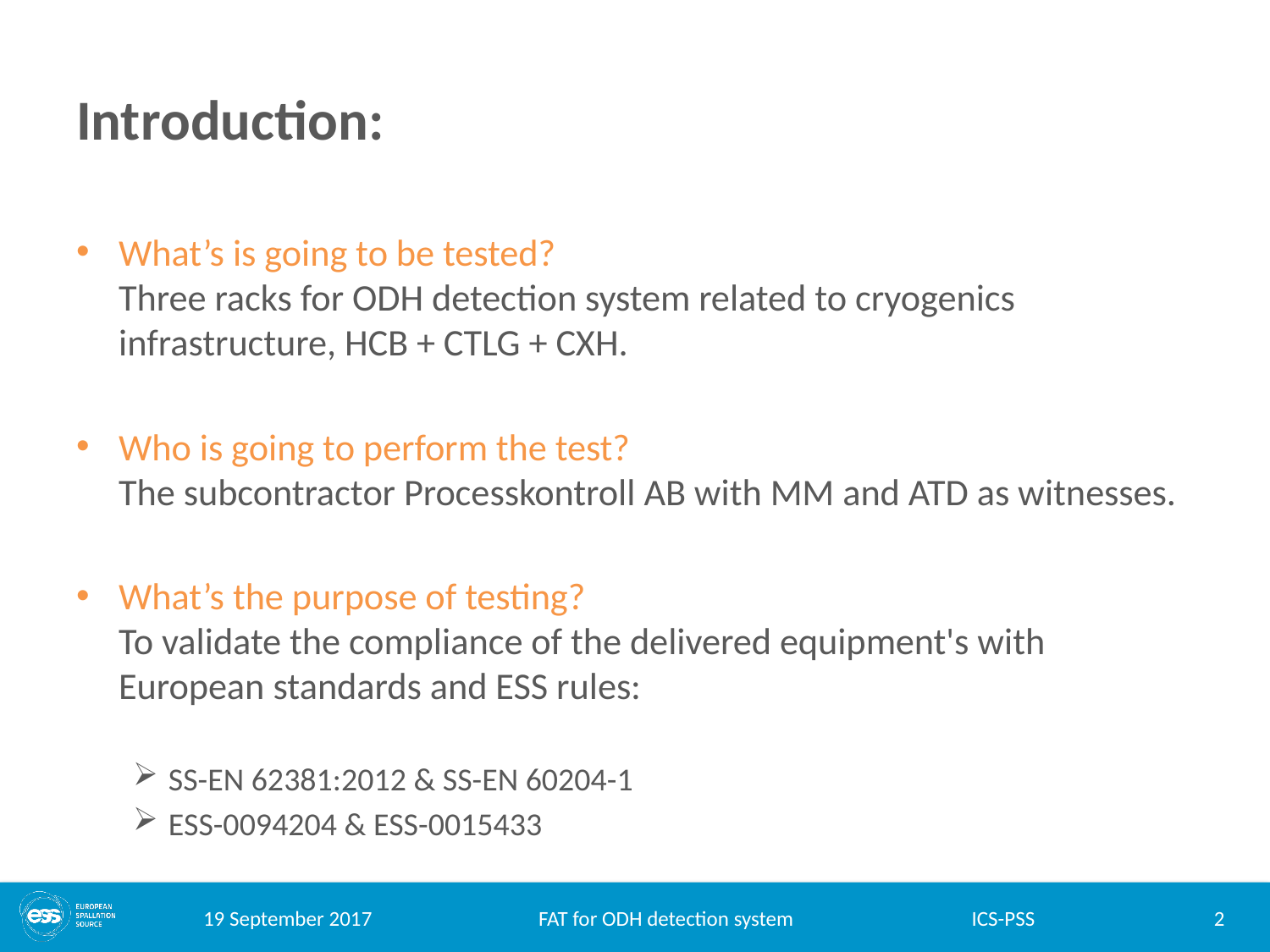

# Introduction:
What’s is going to be tested?
Three racks for ODH detection system related to cryogenics infrastructure, HCB + CTLG + CXH.

Who is going to perform the test?
The subcontractor Processkontroll AB with MM and ATD as witnesses.

What’s the purpose of testing?
To validate the compliance of the delivered equipment's with European standards and ESS rules:
SS-EN 62381:2012 & SS-EN 60204-1
ESS-0094204 & ESS-0015433

19 September 2017
FAT for ODH detection system
2